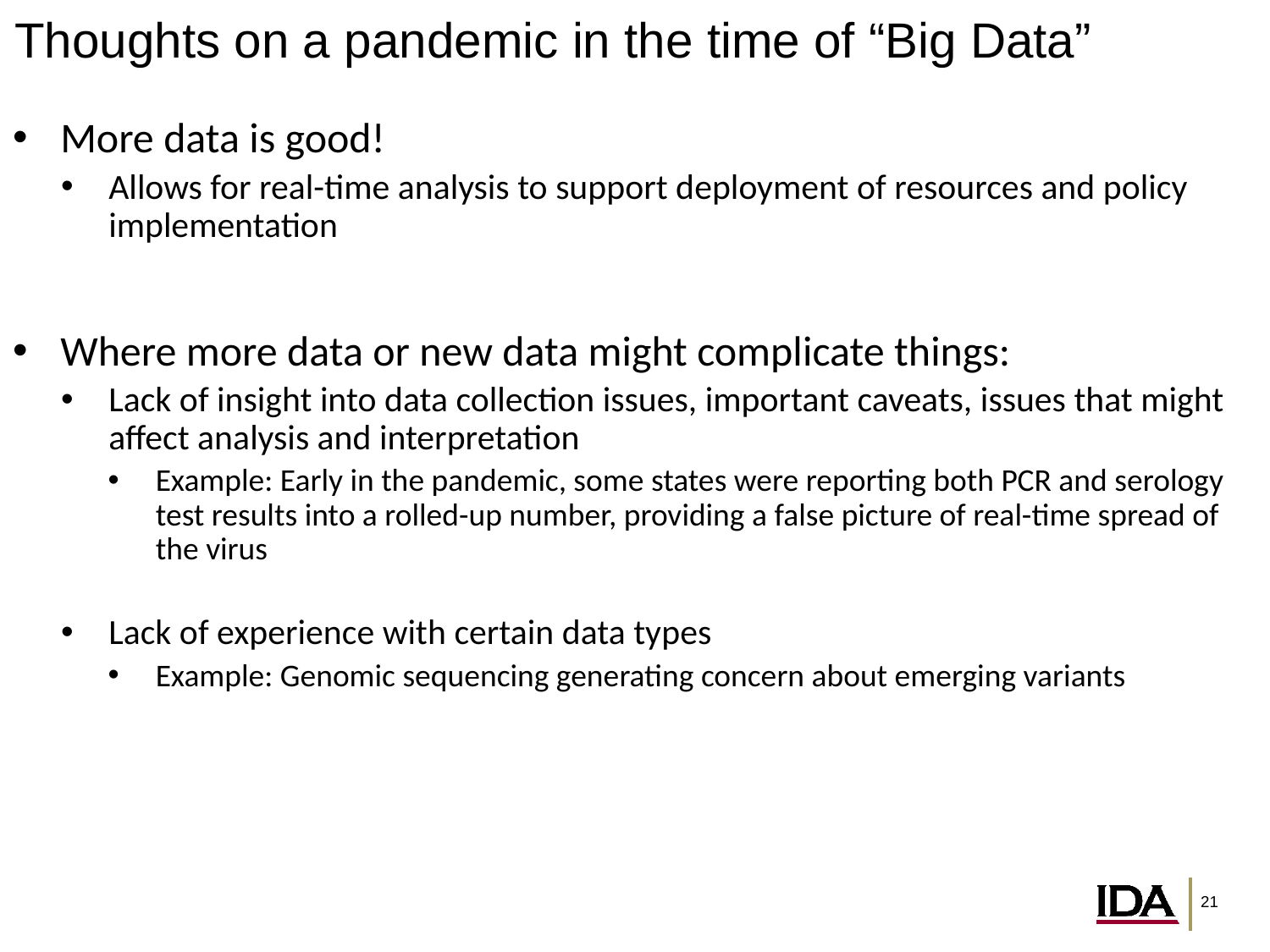

# Thoughts on a pandemic in the time of “Big Data”
More data is good!
Allows for real-time analysis to support deployment of resources and policy implementation

Where more data or new data might complicate things:
Lack of insight into data collection issues, important caveats, issues that might affect analysis and interpretation
Example: Early in the pandemic, some states were reporting both PCR and serology test results into a rolled-up number, providing a false picture of real-time spread of the virus

Lack of experience with certain data types
Example: Genomic sequencing generating concern about emerging variants